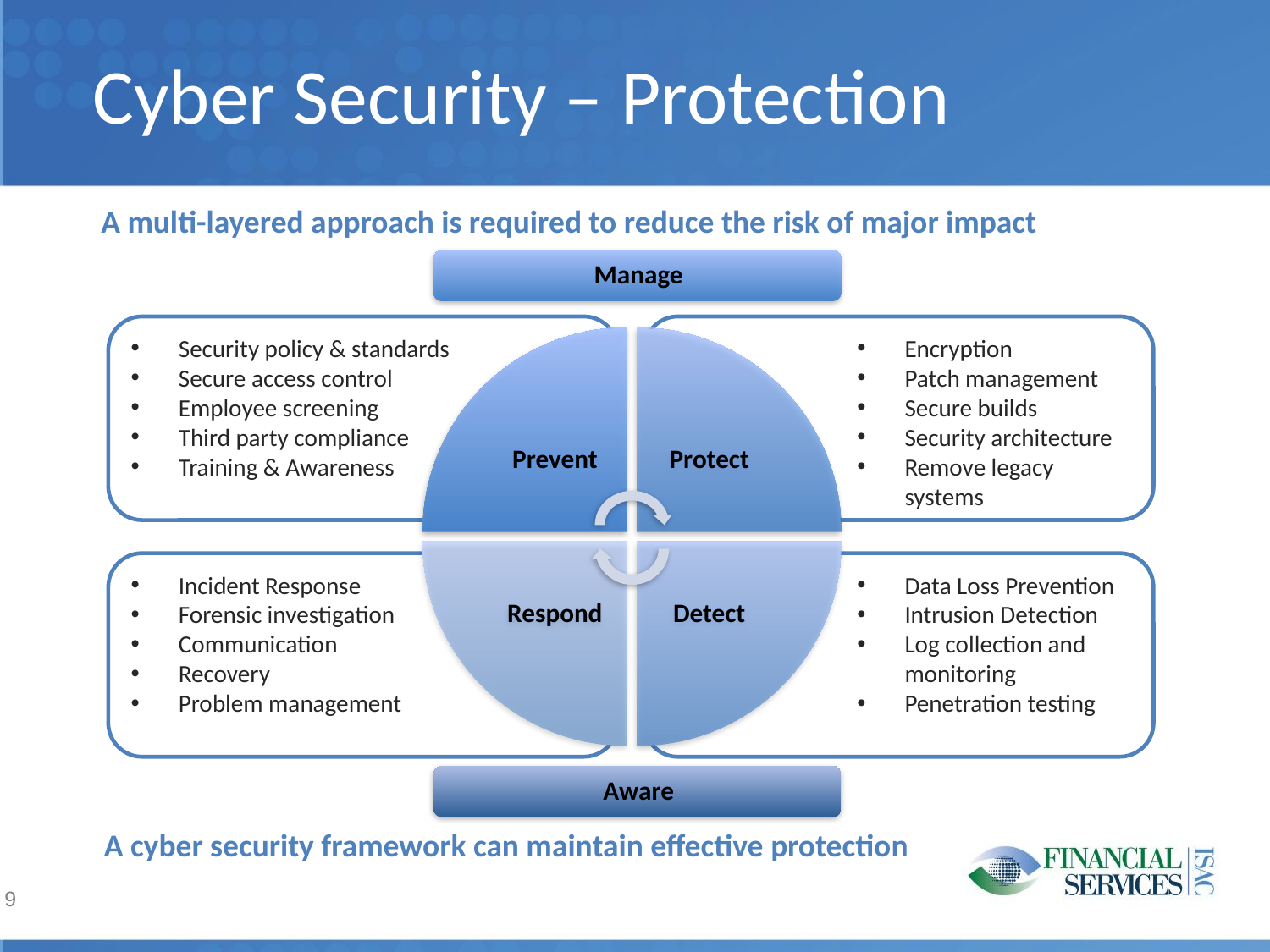

# Cyber Security – Protection
A multi-layered approach is required to reduce the risk of major impact
Manage
Prevent
Protect
Detect
Respond
Security policy & standards
Secure access control
Employee screening
Third party compliance
Training & Awareness
Encryption
Patch management
Secure builds
Security architecture
Remove legacy systems

Incident Response
Forensic investigation
Communication
Recovery
Problem management

Data Loss Prevention
Intrusion Detection
Log collection and monitoring
Penetration testing
Aware
A cyber security framework can maintain effective protection